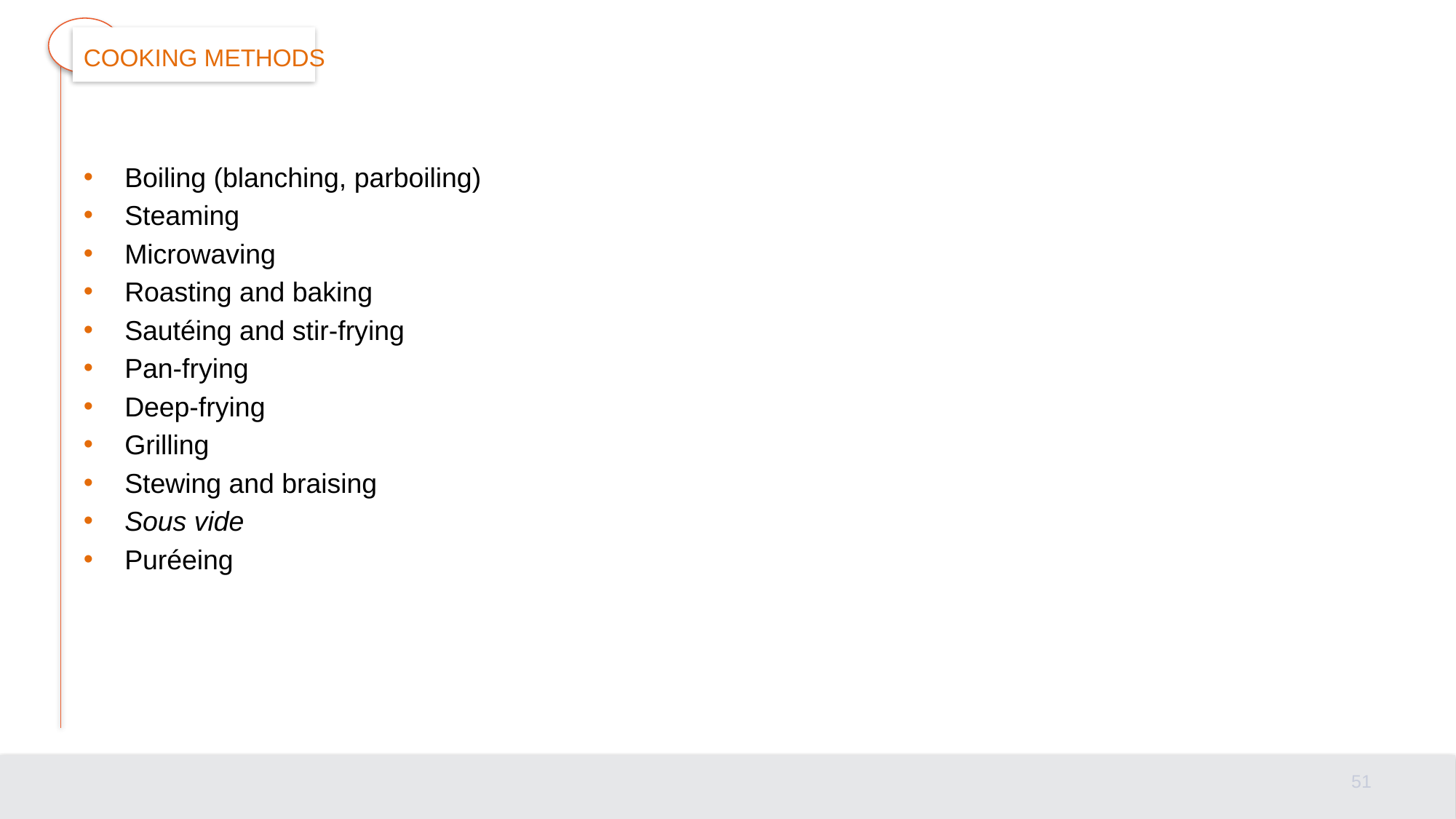

# Cooking methods
Boiling (blanching, parboiling)
Steaming
Microwaving
Roasting and baking
Sautéing and stir-frying
Pan-frying
Deep-frying
Grilling
Stewing and braising
Sous vide
Puréeing

51